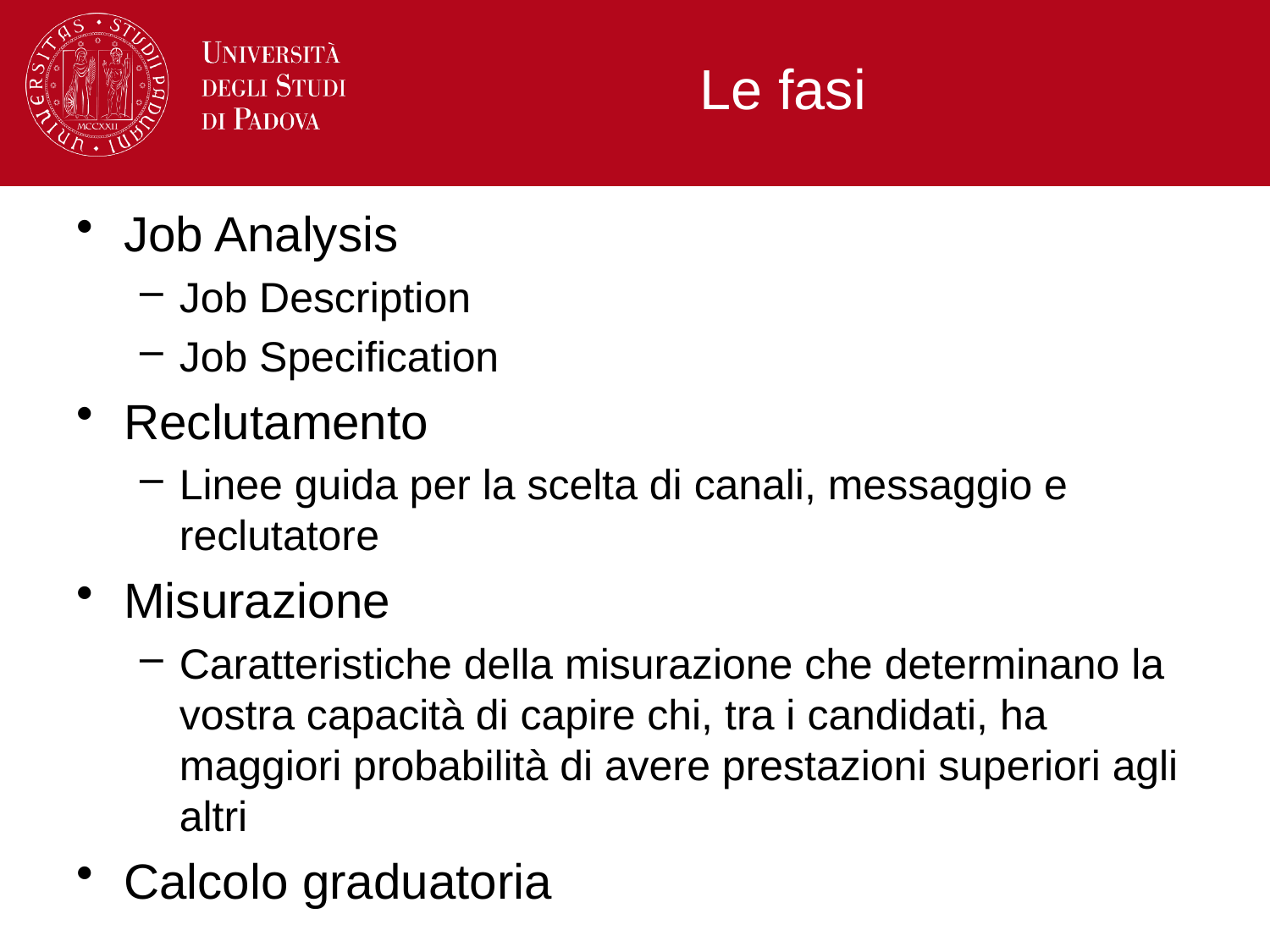

# Le fasi
Job Analysis
Job Description
Job Specification
Reclutamento
Linee guida per la scelta di canali, messaggio e reclutatore
Misurazione
Caratteristiche della misurazione che determinano la vostra capacità di capire chi, tra i candidati, ha maggiori probabilità di avere prestazioni superiori agli altri
Calcolo graduatoria